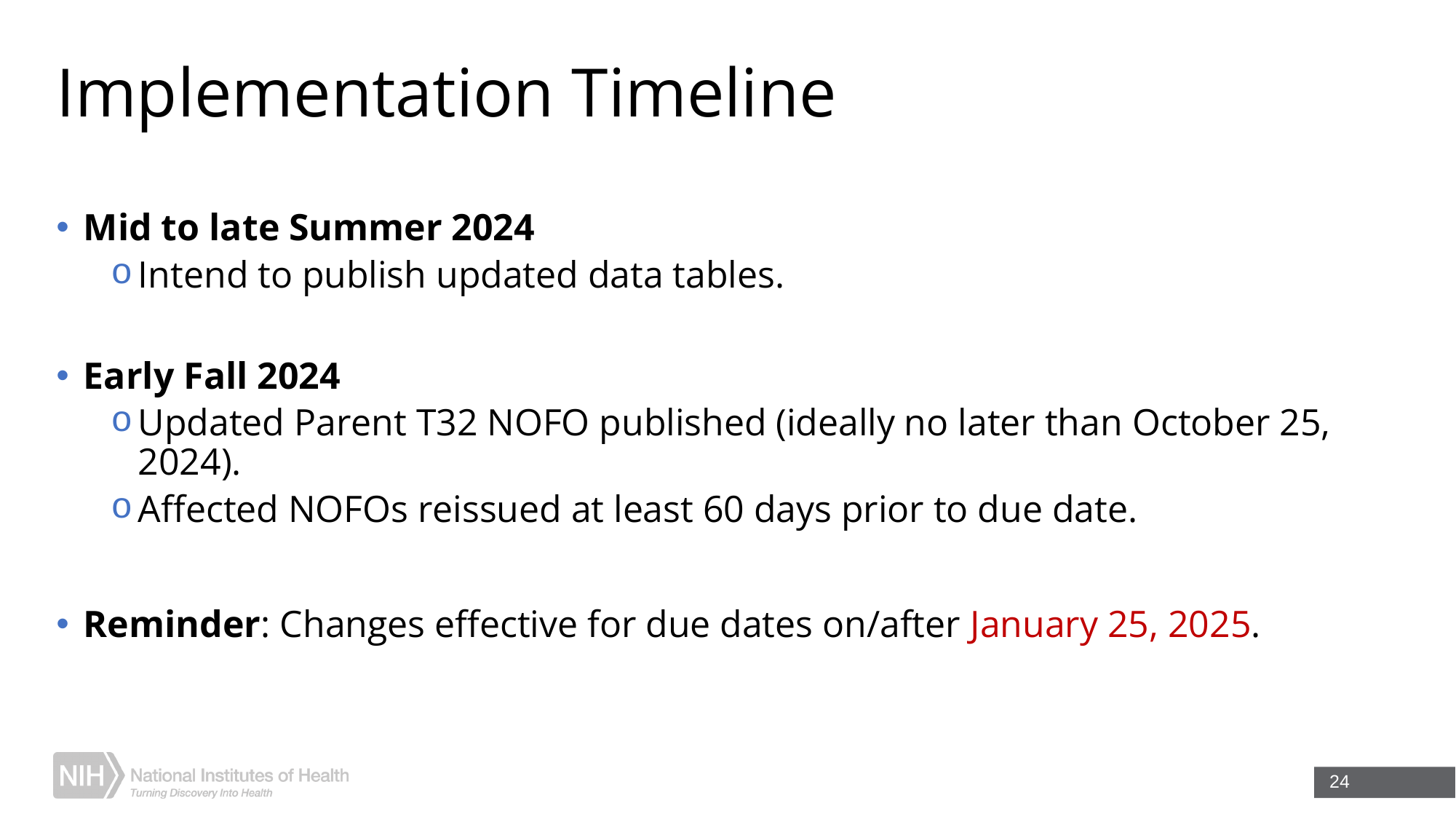

# Implementation Timeline
Mid to late Summer 2024
Intend to publish updated data tables.

Early Fall 2024
Updated Parent T32 NOFO published (ideally no later than October 25, 2024).
Affected NOFOs reissued at least 60 days prior to due date.

Reminder: Changes effective for due dates on/after January 25, 2025.
24